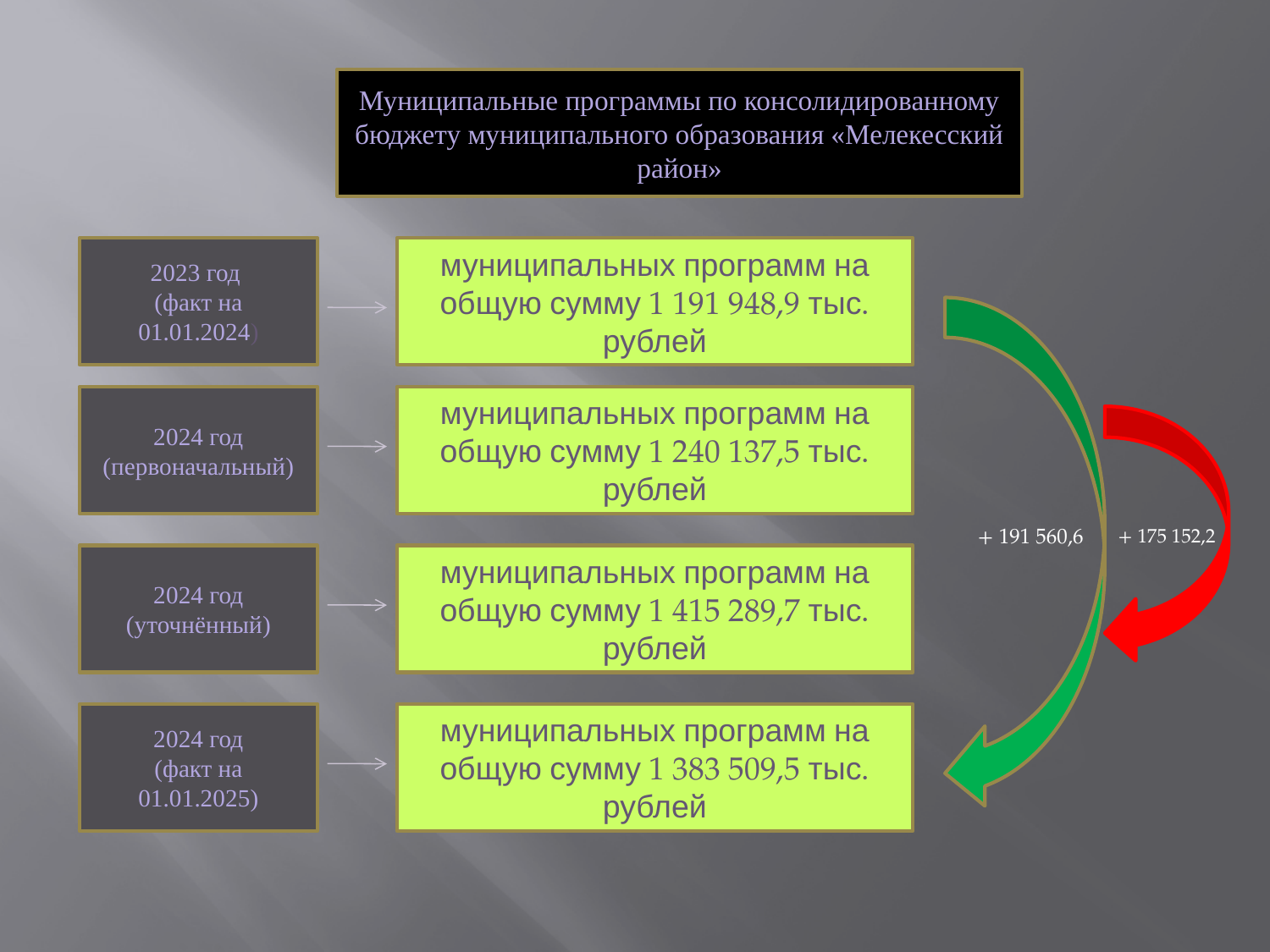

Муниципальные программы по консолидированному бюджету муниципального образования «Мелекесский район»
2023 год
(факт на 01.01.2024)
муниципальных программ на общую сумму 1 191 948,9 тыс. рублей

2024 год (первоначальный)
муниципальных программ на общую сумму 1 240 137,5 тыс. рублей
+ 175 152,2

+ 191 560,6
2024 год (уточнённый)
муниципальных программ на общую сумму 1 415 289,7 тыс. рублей
2024 год
(факт на 01.01.2025)
муниципальных программ на общую сумму 1 383 509,5 тыс. рублей